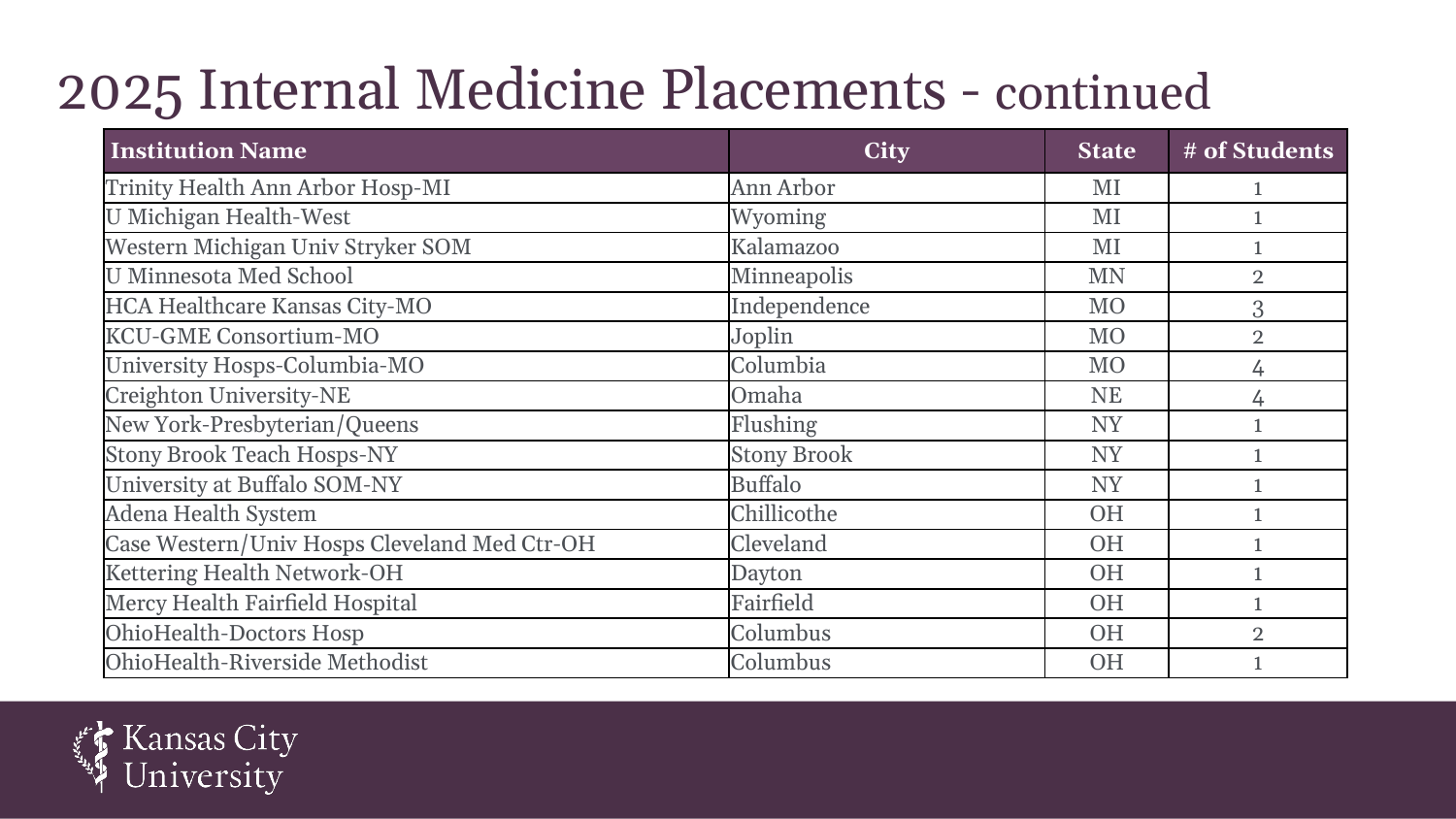

# 2025 Internal Medicine Placements - continued
| Institution Name | City | State | # of Students |
| --- | --- | --- | --- |
| Trinity Health Ann Arbor Hosp-MI | Ann Arbor | MI | 1 |
| U Michigan Health-West | Wyoming | MI | 1 |
| Western Michigan Univ Stryker SOM | Kalamazoo | MI | 1 |
| U Minnesota Med School | Minneapolis | MN | 2 |
| HCA Healthcare Kansas City-MO | Independence | MO | 3 |
| KCU-GME Consortium-MO | Joplin | MO | 2 |
| University Hosps-Columbia-MO | Columbia | MO | 4 |
| Creighton University-NE | Omaha | NE | 4 |
| New York-Presbyterian/Queens | Flushing | NY | 1 |
| Stony Brook Teach Hosps-NY | Stony Brook | NY | 1 |
| University at Buffalo SOM-NY | Buffalo | NY | 1 |
| Adena Health System | Chillicothe | OH | 1 |
| Case Western/Univ Hosps Cleveland Med Ctr-OH | Cleveland | OH | 1 |
| Kettering Health Network-OH | Dayton | OH | 1 |
| Mercy Health Fairfield Hospital | Fairfield | OH | 1 |
| OhioHealth-Doctors Hosp | Columbus | OH | 2 |
| OhioHealth-Riverside Methodist | Columbus | OH | 1 |